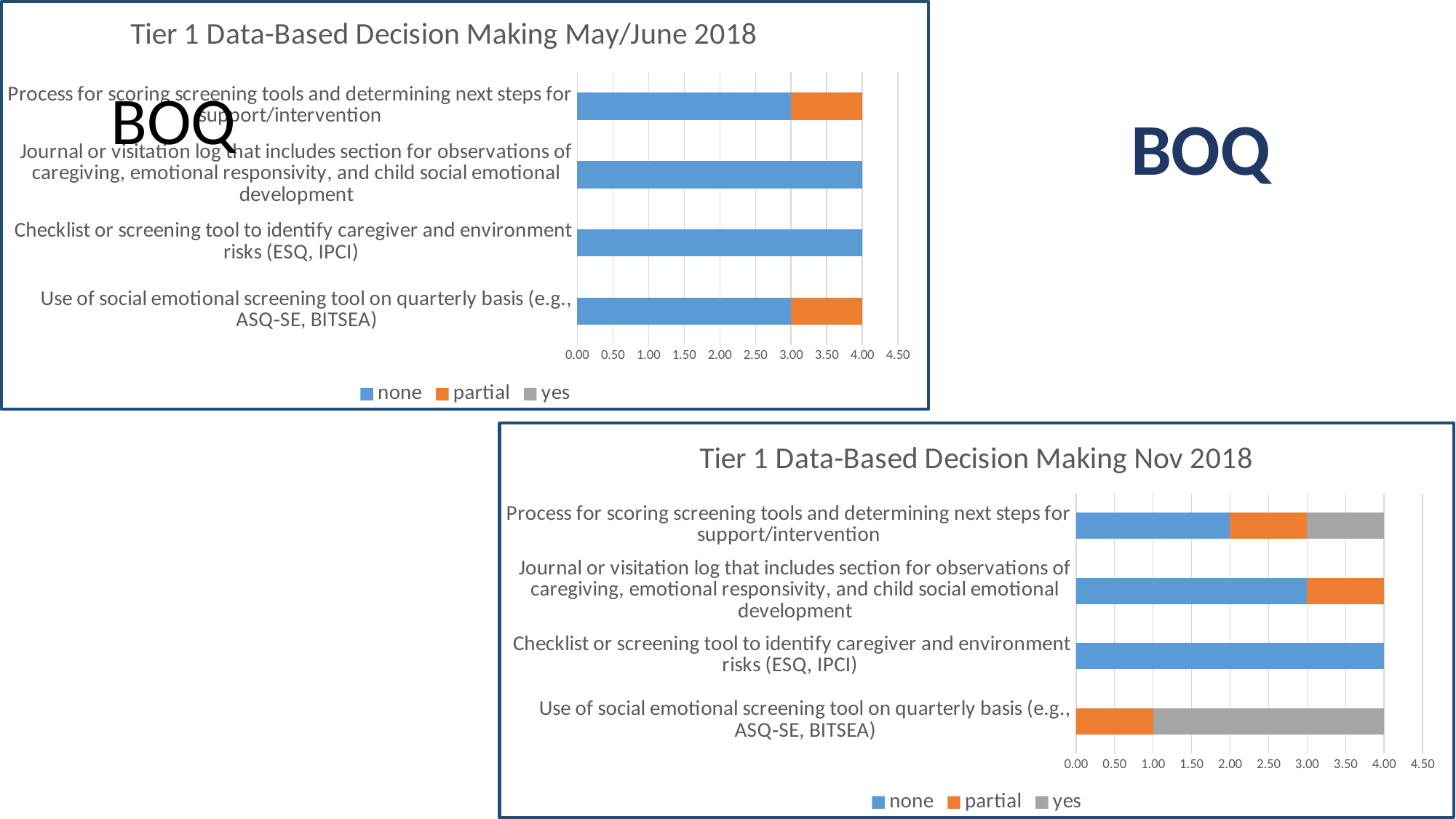

### Chart: Tier 1 Data-Based Decision Making May/June 2018

| Category | none | partial | yes |
|---|---|---|---|
| Use of social emotional screening tool on quarterly basis (e.g., ASQ‐SE, BITSEA) | 3.0 | 1.0 | 0.0 |
| Checklist or screening tool to identify caregiver and environment risks (ESQ, IPCI)  | 4.0 | 0.0 | 0.0 |
| Journal or visitation log that includes section for observations of caregiving, emotional responsivity, and child social emotional development | 4.0 | 0.0 | 0.0 |
| Process for scoring screening tools and determining next steps for support/intervention | 3.0 | 1.0 | 0.0 |
BOQ
BOQ

### Chart: Tier 1 Data-Based Decision Making Nov 2018

| Category | none | partial | yes |
|---|---|---|---|
| Use of social emotional screening tool on quarterly basis (e.g., ASQ‐SE, BITSEA) | 0.0 | 1.0 | 3.0 |
| Checklist or screening tool to identify caregiver and environment risks (ESQ, IPCI)  | 4.0 | 0.0 | 0.0 |
| Journal or visitation log that includes section for observations of caregiving, emotional responsivity, and child social emotional development | 3.0 | 1.0 | 0.0 |
| Process for scoring screening tools and determining next steps for support/intervention | 2.0 | 1.0 | 1.0 |